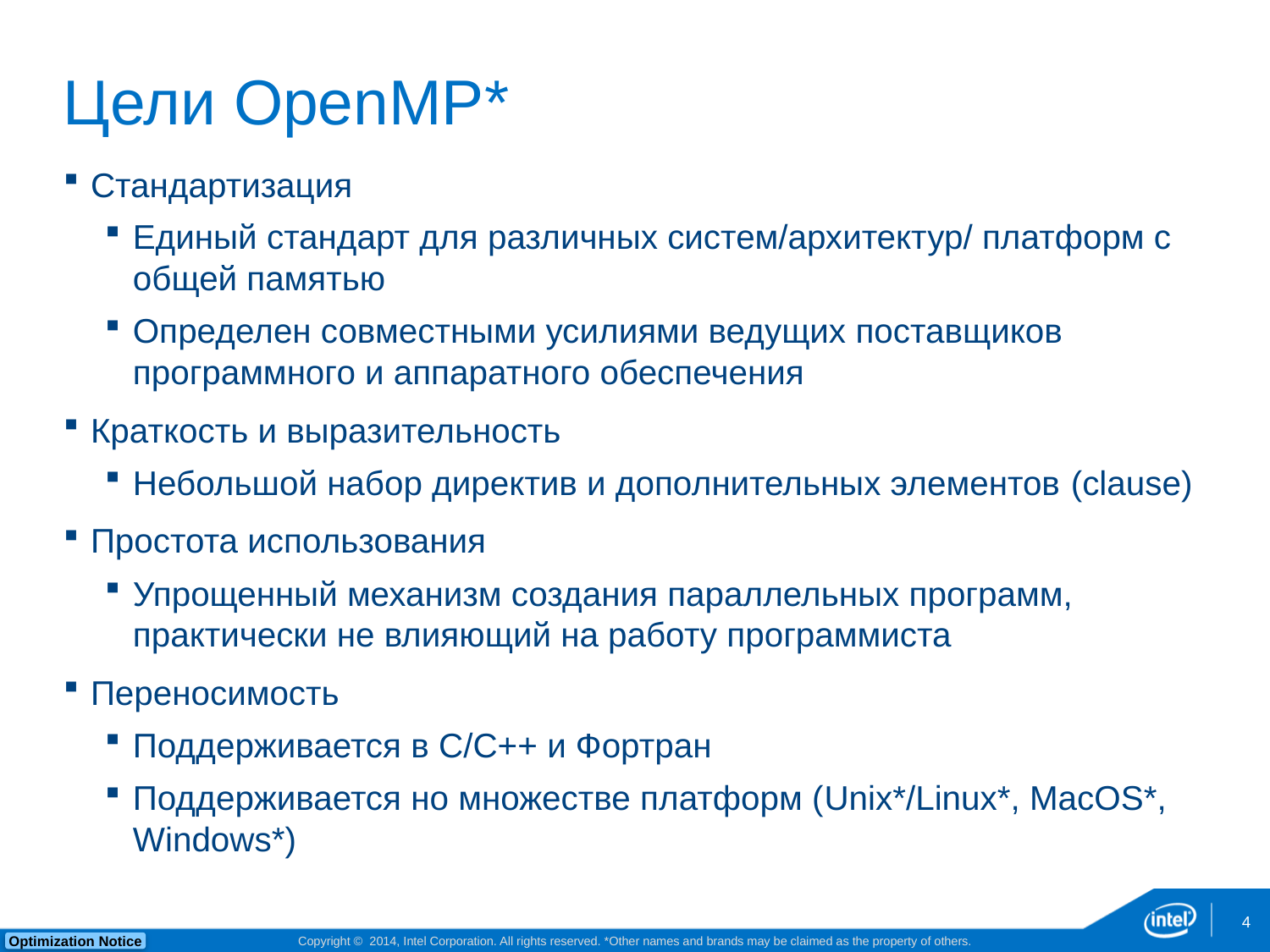

# Цели OpenMP*
Стандартизация
Единый стандарт для различных систем/архитектур/ платформ с общей памятью
Определен совместными усилиями ведущих поставщиков программного и аппаратного обеспечения
Краткость и выразительность
Небольшой набор директив и дополнительных элементов (clause)
Простота использования
Упрощенный механизм создания параллельных программ, практически не влияющий на работу программиста
Переносимость
Поддерживается в С/С++ и Фортран
Поддерживается но множестве платформ (Unix*/Linux*, MacOS*, Windows*)
4